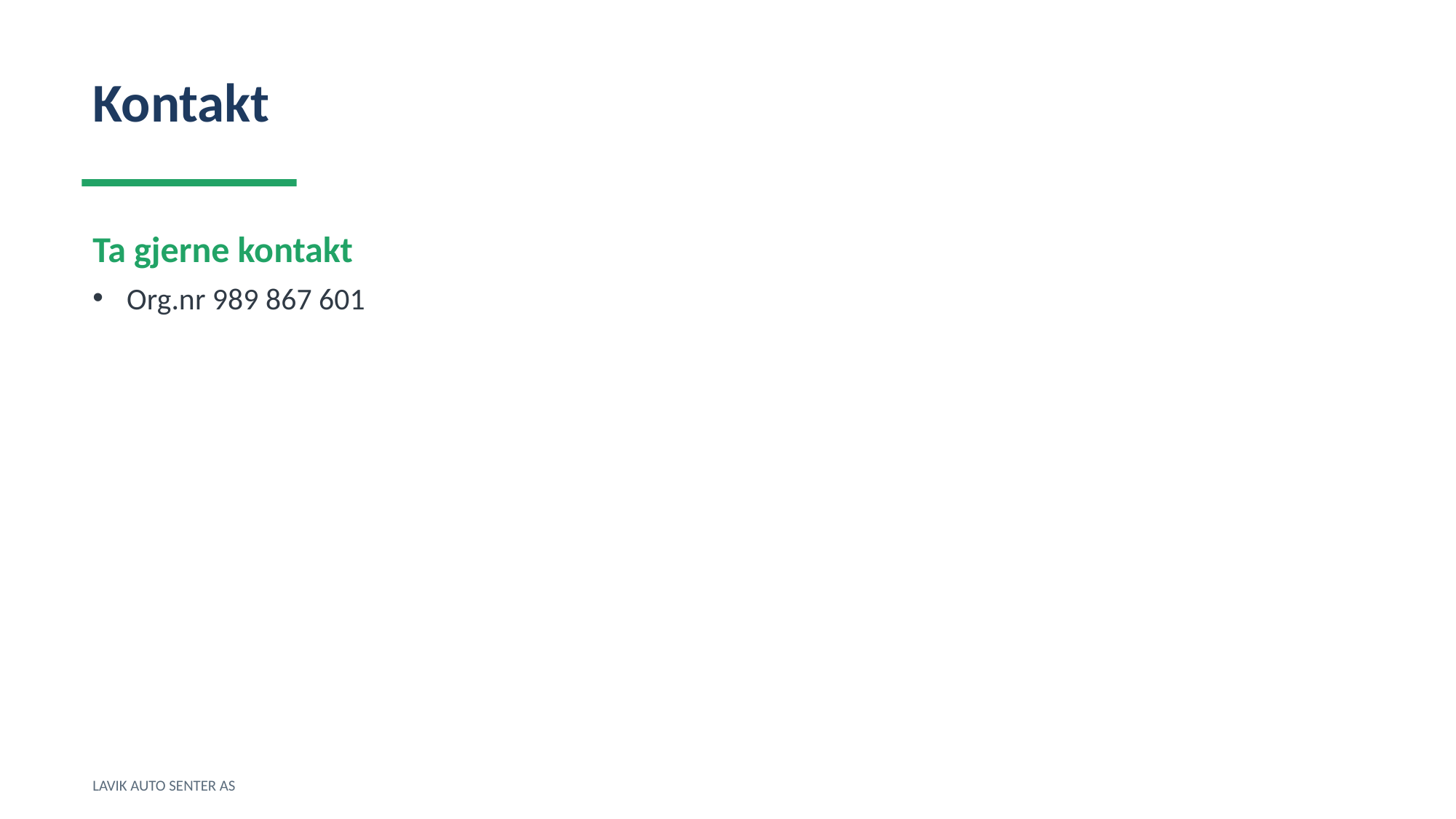

Kontakt

Ta gjerne kontakt
Org.nr 989 867 601
LAVIK AUTO SENTER AS